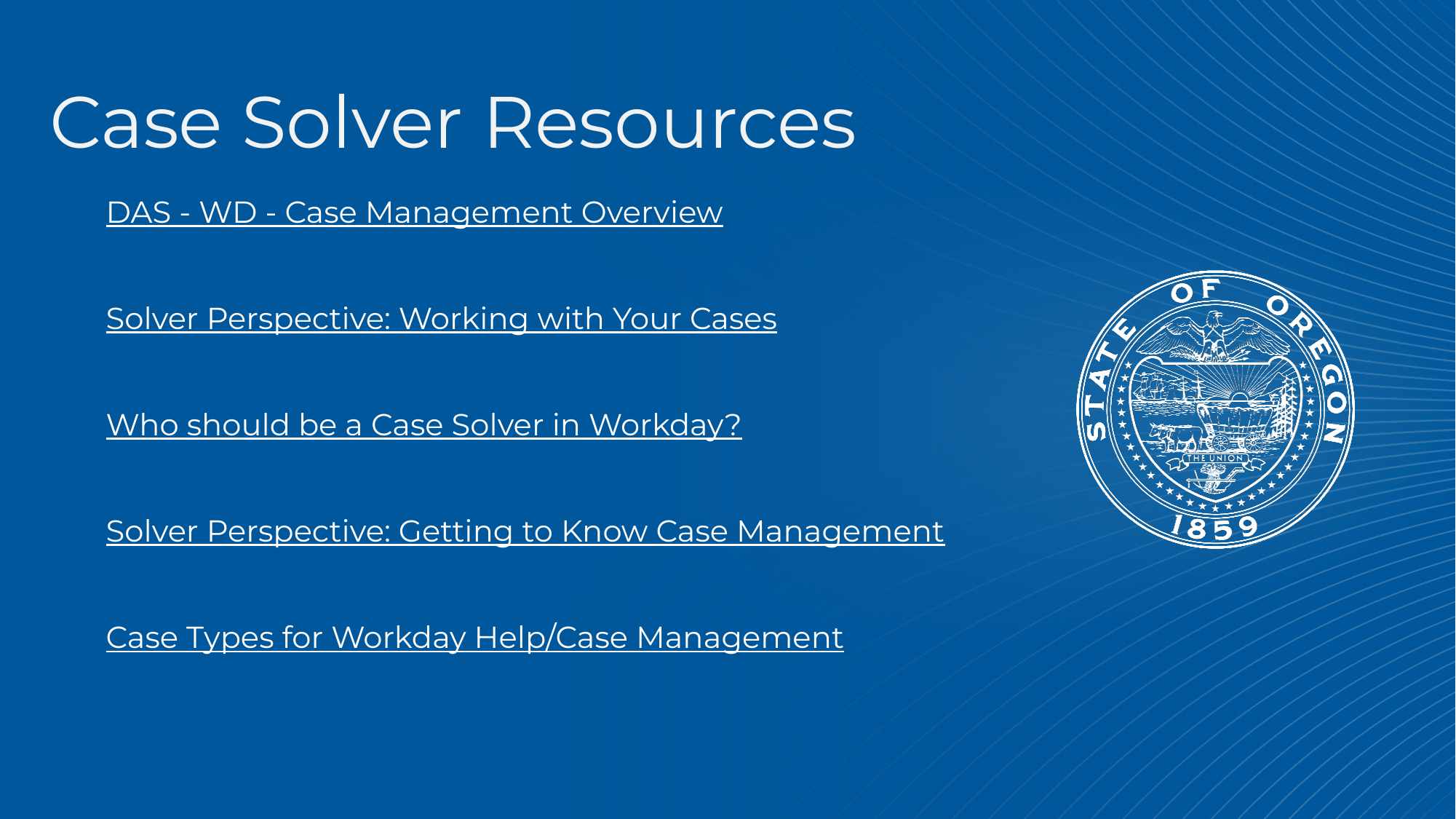

# Case Solver Resources
DAS - WD - Case Management Overview

Solver Perspective: Working with Your Cases

Who should be a Case Solver in Workday?

Solver Perspective: Getting to Know Case Management

Case Types for Workday Help/Case Management